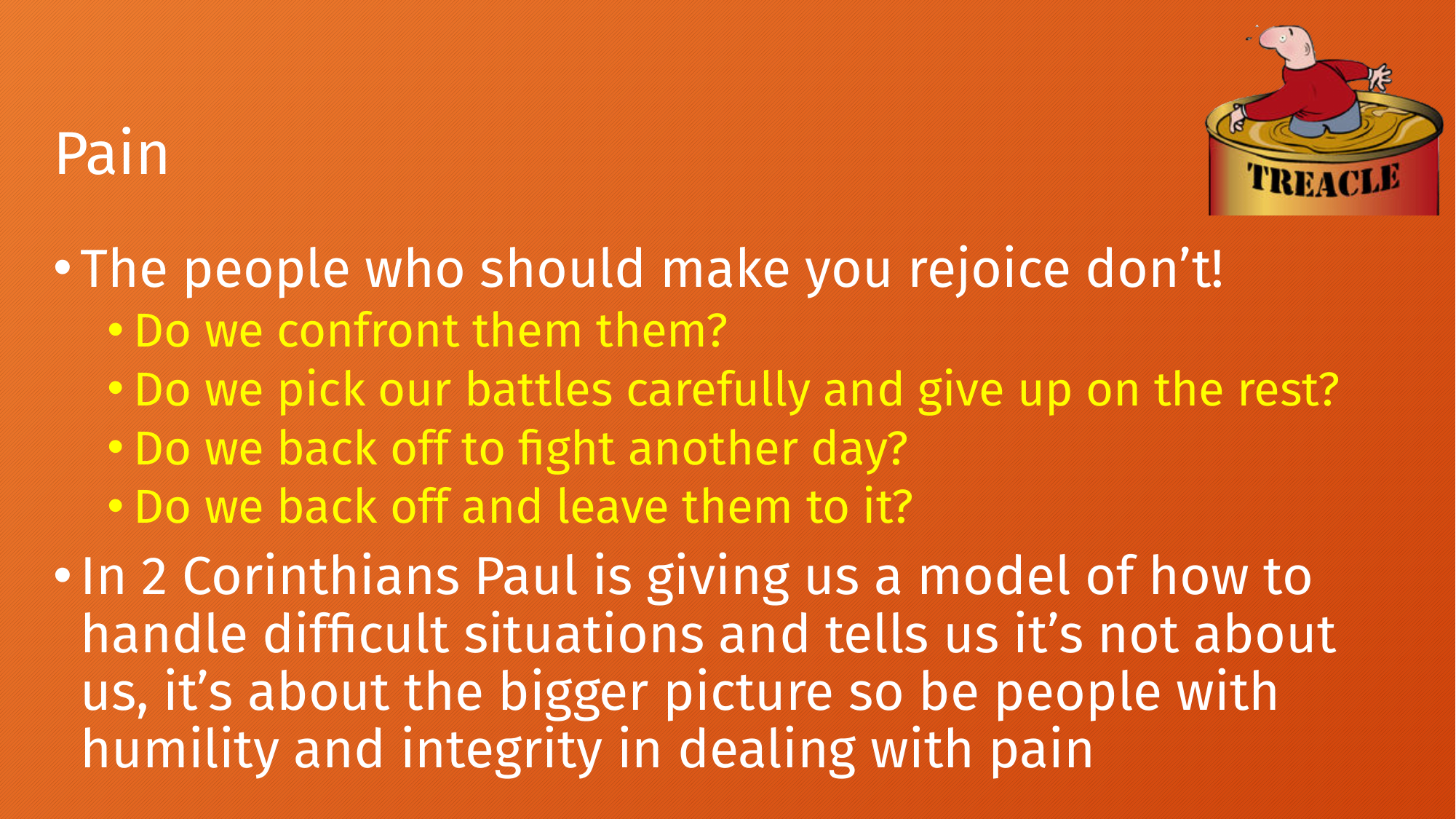

# Pain
The people who should make you rejoice don’t!
Do we confront them them?
Do we pick our battles carefully and give up on the rest?
Do we back off to fight another day?
Do we back off and leave them to it?
In 2 Corinthians Paul is giving us a model of how to handle difficult situations and tells us it’s not about us, it’s about the bigger picture so be people with humility and integrity in dealing with pain